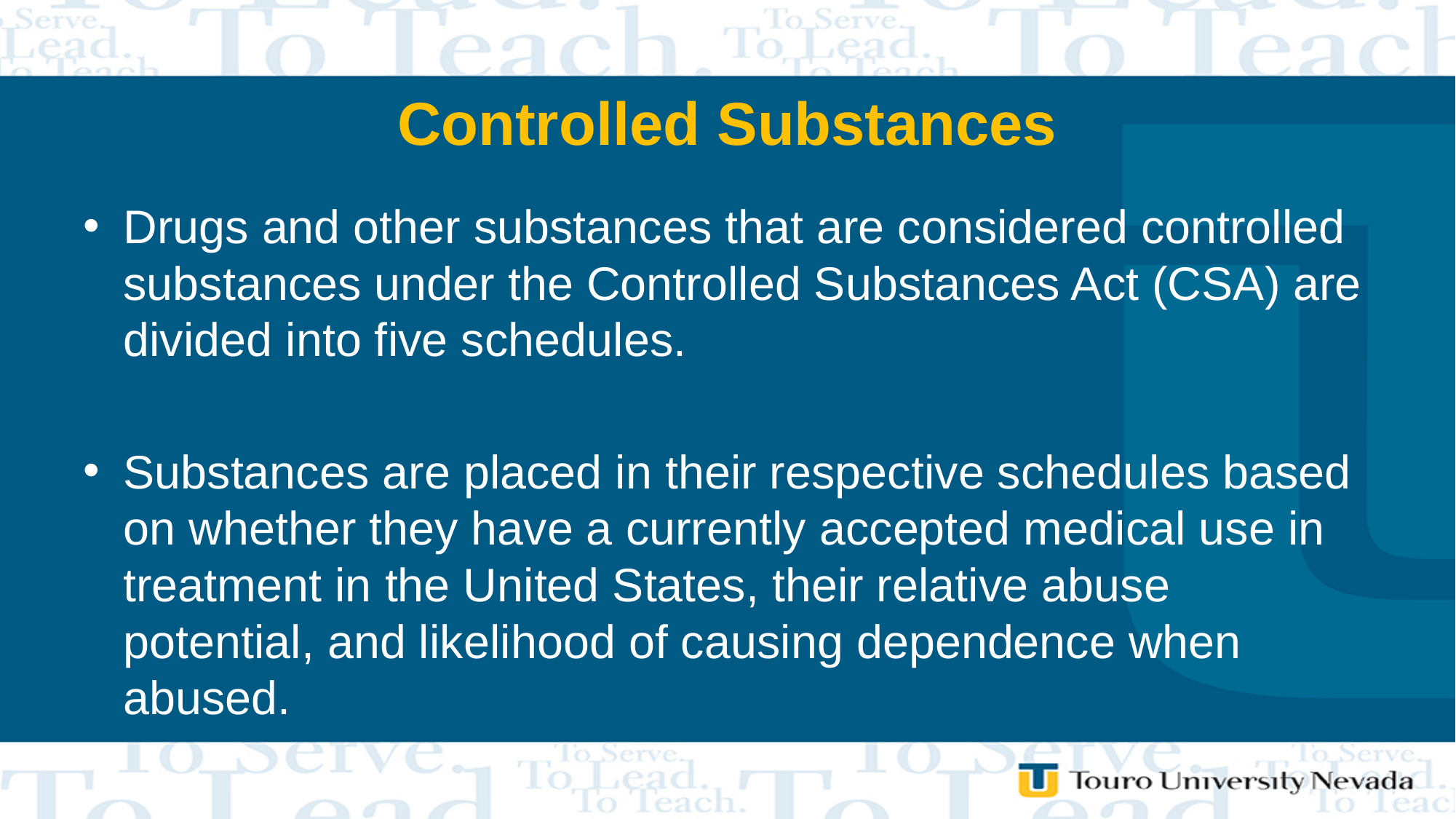

# Controlled Substances
Drugs and other substances that are considered controlled substances under the Controlled Substances Act (CSA) are divided into five schedules.

Substances are placed in their respective schedules based on whether they have a currently accepted medical use in treatment in the United States, their relative abuse potential, and likelihood of causing dependence when abused.